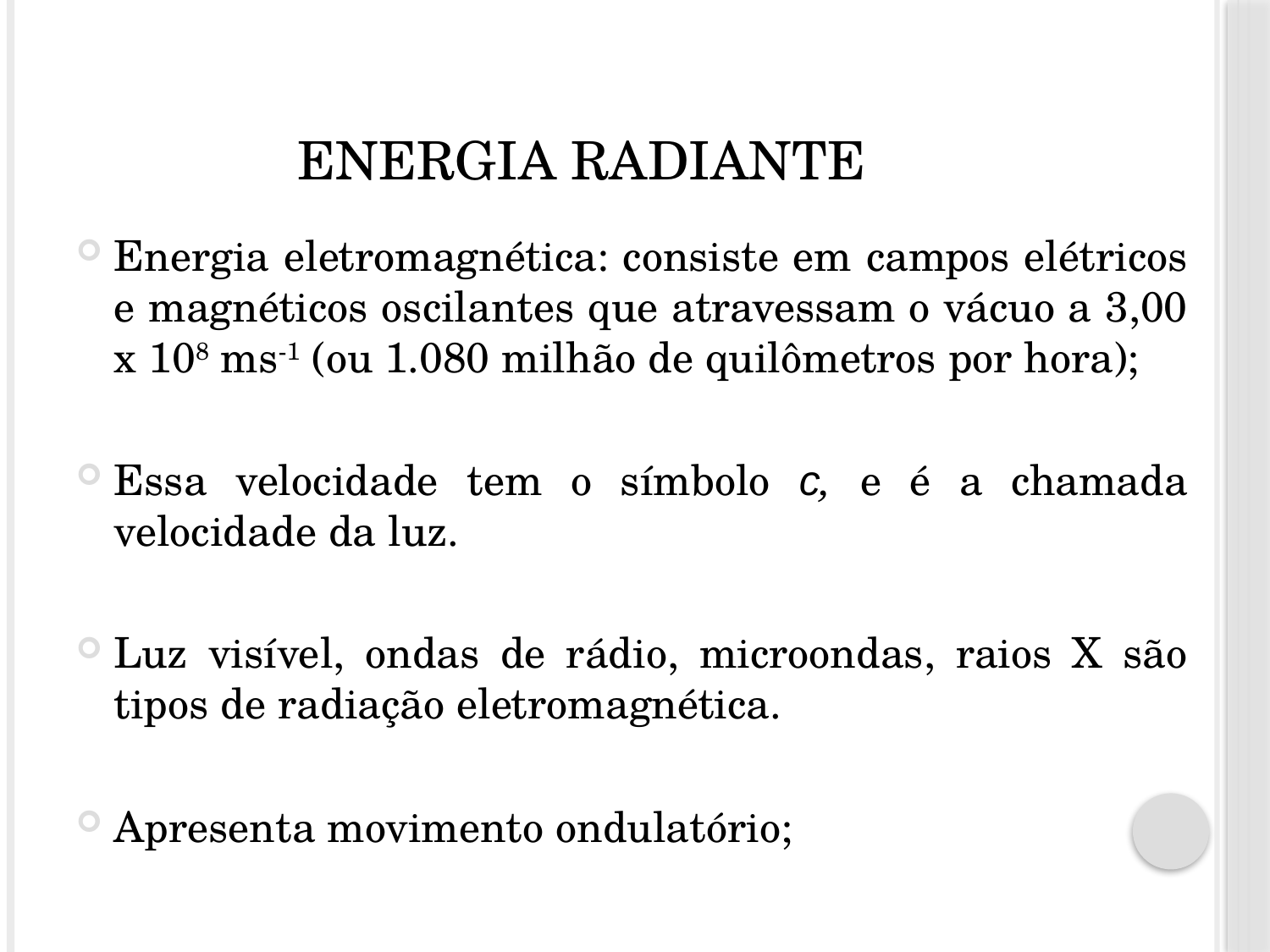

# Energia radiante
Energia eletromagnética: consiste em campos elétricos e magnéticos oscilantes que atravessam o vácuo a 3,00 x 108 ms-1 (ou 1.080 milhão de quilômetros por hora);

Essa velocidade tem o símbolo с, e é a chamada velocidade da luz.

Luz visível, ondas de rádio, microondas, raios X são tipos de radiação eletromagnética.

Apresenta movimento ondulatório;